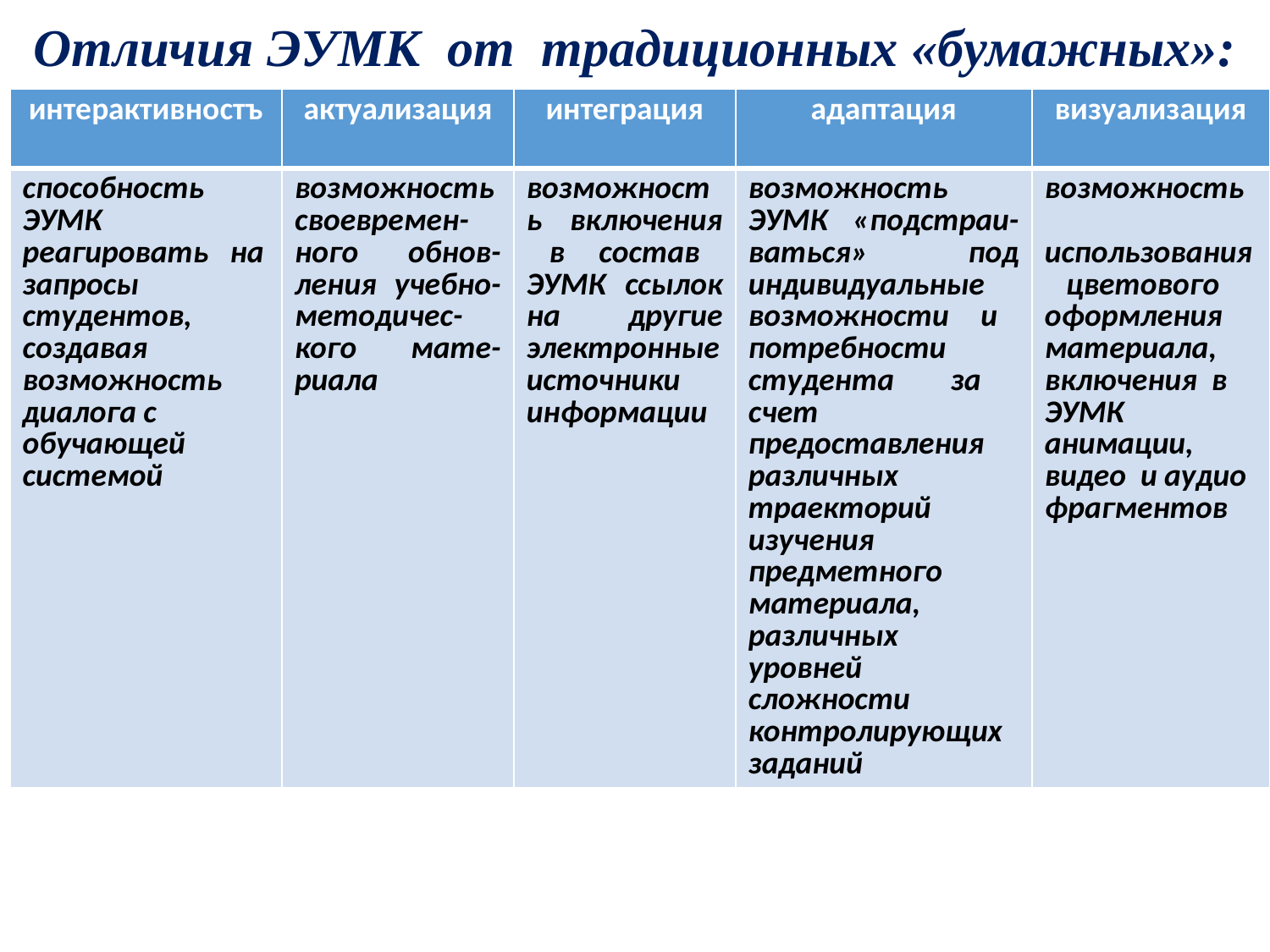

# Отличия ЭУМК  от  традиционных «бумажных»:
| интерактивностъ | актуализация | интеграция | адаптация | визуализация |
| --- | --- | --- | --- | --- |
| способность ЭУМК реагировать на запросы студентов, создавая возможность диалога с обучающей системой | возможность своевремен-ного обнов-ления учебно-методичес-кого мате-риала | возможность включения в состав ЭУМК ссылок на другие электронные источники информации | возможность ЭУМК «подстраи-ваться» под индивидуальные возможности и потребности студента за счет предоставления различных траекторий изучения предметного материала, различных уровней сложности контролирующих заданий | возможность использования цветового оформления материала, включения в ЭУМК анимации, видео и аудио фрагментов |